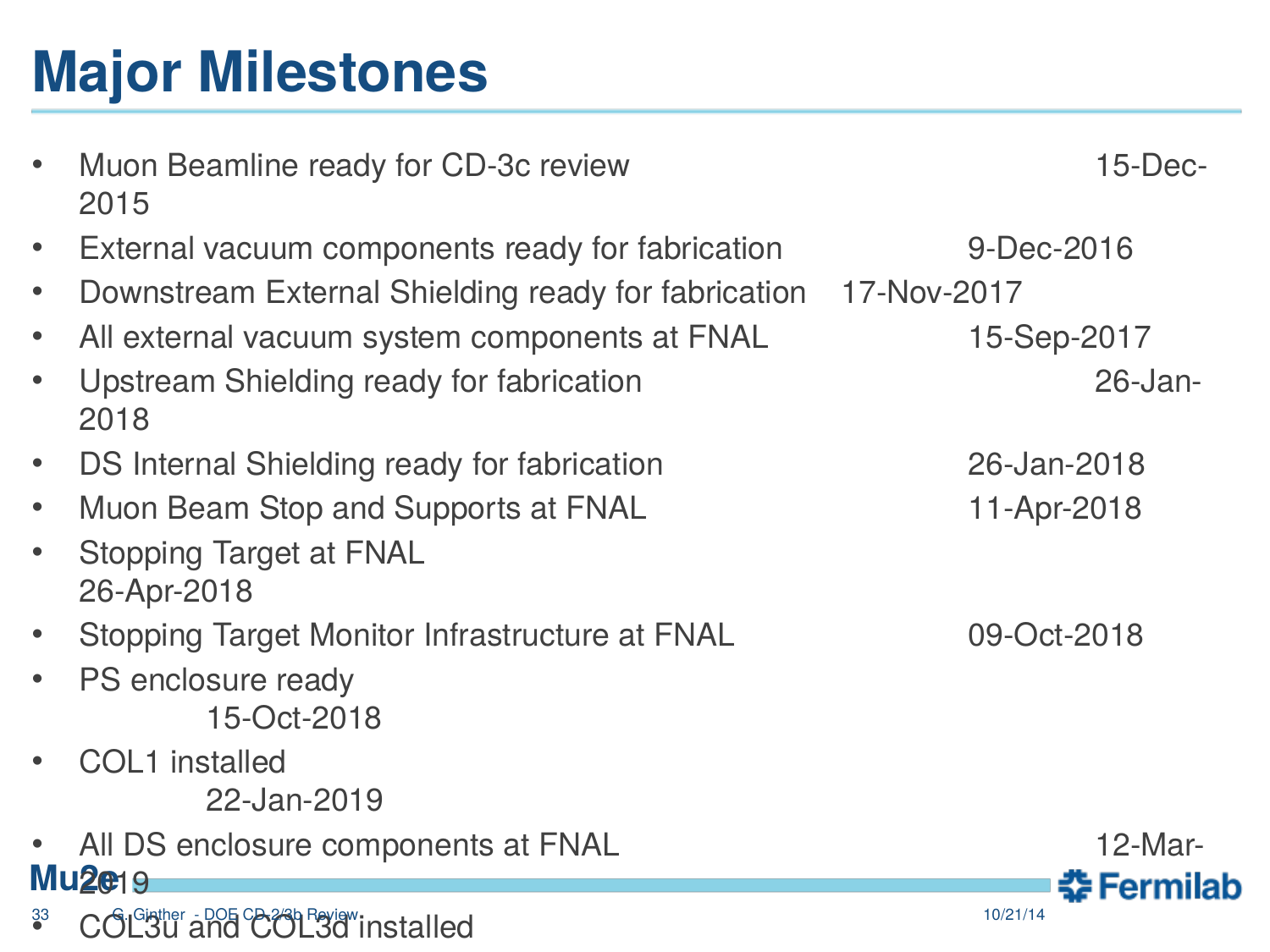

# Major Milestones
Muon Beamline ready for CD-3c review				15-Dec-2015
External vacuum components ready for fabrication		9-Dec-2016
Downstream External Shielding ready for fabrication  	17-Nov-2017
All external vacuum system components at FNAL  		15-Sep-2017
Upstream Shielding ready for fabrication				26-Jan-2018
DS Internal Shielding ready for fabrication			26-Jan-2018
Muon Beam Stop and Supports at FNAL   			11-Apr-2018
Stopping Target at FNAL							26-Apr-2018
Stopping Target Monitor Infrastructure at FNAL   		09-Oct-2018
PS enclosure ready 								15-Oct-2018
COL1 installed									22-Jan-2019
All DS enclosure components at FNAL    				12-Mar-2019
COL3u and COL3d installed			 			30-Aug-2019
COL5 installed 									9-Sep-2019
Detector Train Test Insertion Complete				21-Feb-2020
Muon Beamline Ready for CD-4						16-Jun-2020
33
G. Ginther  - DOE CD-2/3b Review
10/21/14